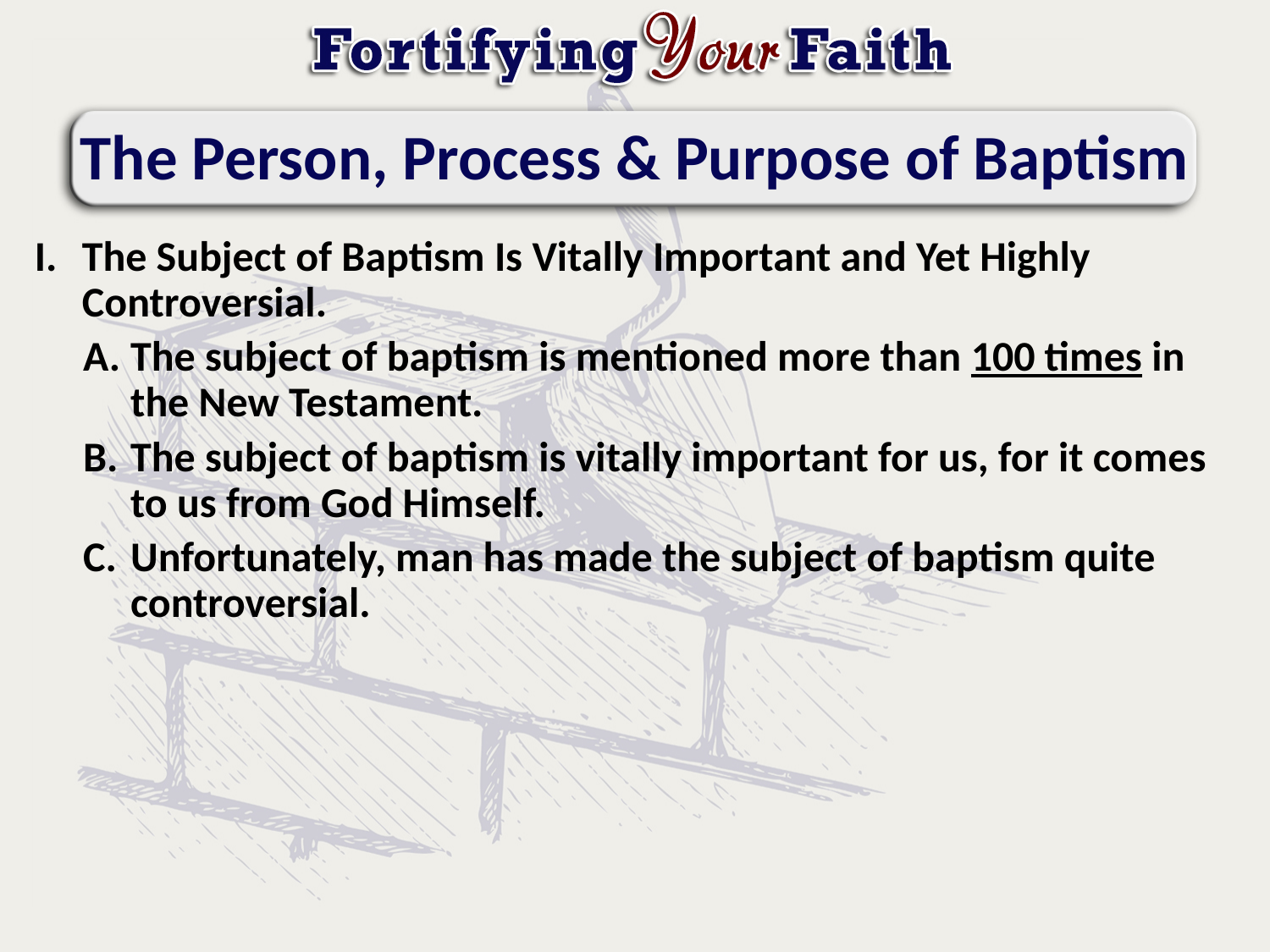

# The Person, Process & Purpose of Baptism
The Subject of Baptism Is Vitally Important and Yet Highly Controversial.
The subject of baptism is mentioned more than 100 times in the New Testament.
The subject of baptism is vitally important for us, for it comes to us from God Himself.
Unfortunately, man has made the subject of baptism quite controversial.